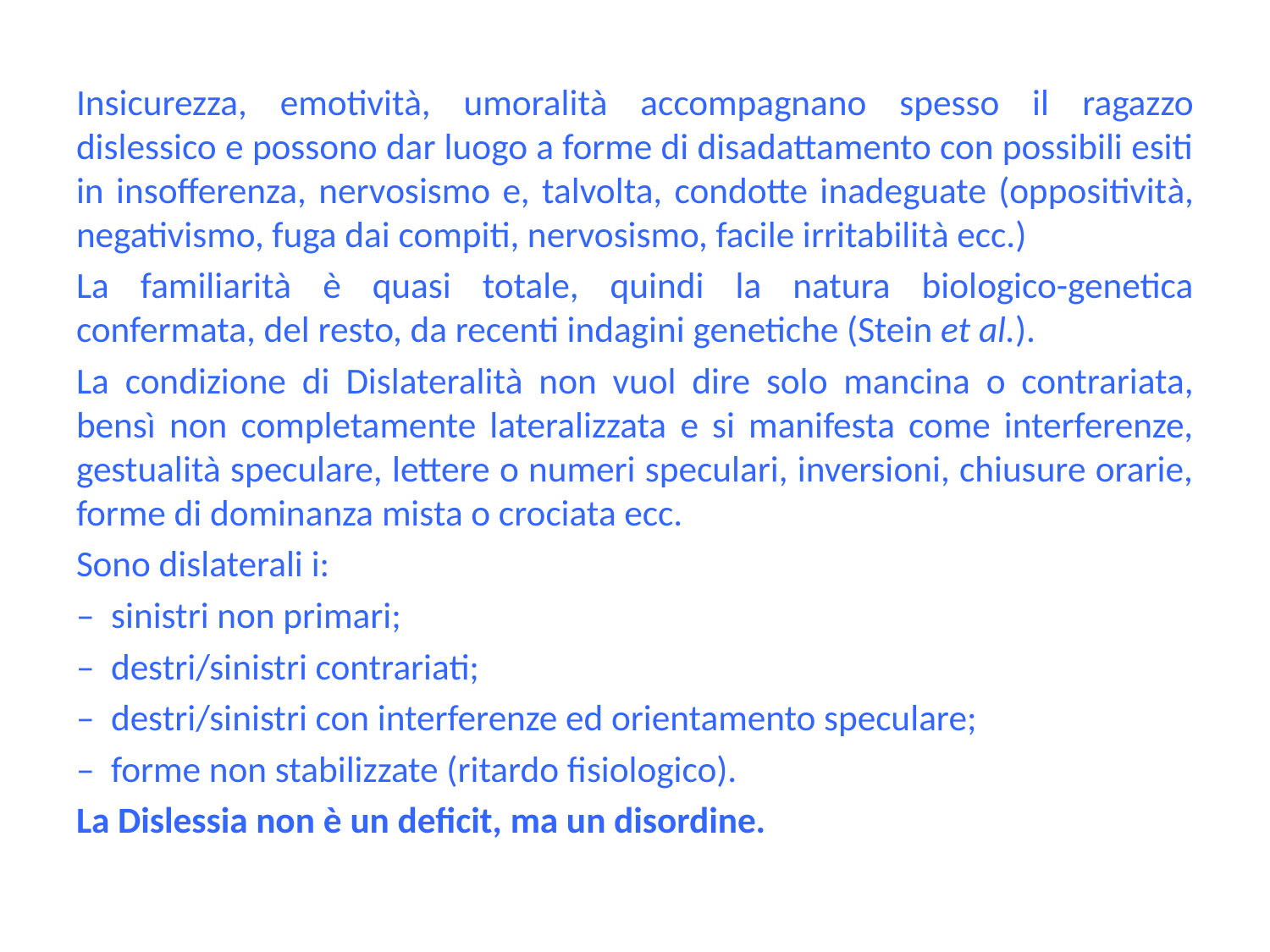

Insicurezza, emotività, umoralità accompagnano spesso il ragazzo dislessico e possono dar luogo a forme di disadattamento con possibili esiti in insofferenza, nervosismo e, talvolta, condotte inadeguate (oppositività, negativismo, fuga dai compiti, nervosismo, facile irritabilità ecc.)
La familiarità è quasi totale, quindi la natura biologico-genetica confermata, del resto, da recenti indagini genetiche (Stein et al.).
La condizione di Dislateralità non vuol dire solo mancina o contrariata, bensì non completamente lateralizzata e si manifesta come interferenze, gestualità speculare, lettere o numeri speculari, inversioni, chiusure orarie, forme di dominanza mista o crociata ecc.
Sono dislaterali i:
–  sinistri non primari;
–  destri/sinistri contrariati;
–  destri/sinistri con interferenze ed orientamento speculare;
–  forme non stabilizzate (ritardo fisiologico).
La Dislessia non è un deficit, ma un disordine.